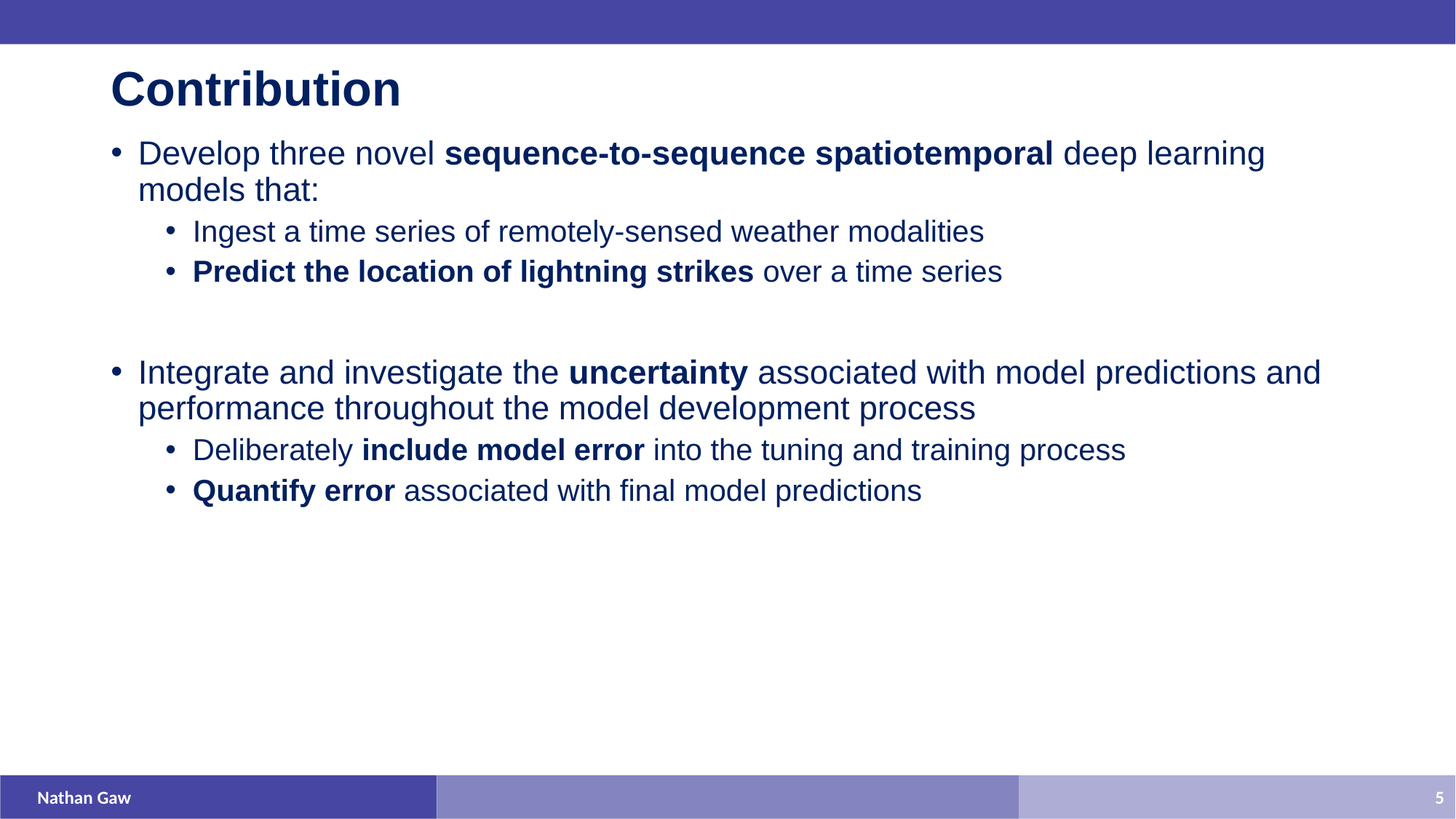

# Contribution
Develop three novel sequence-to-sequence spatiotemporal deep learning models that:
Ingest a time series of remotely-sensed weather modalities
Predict the location of lightning strikes over a time series

Integrate and investigate the uncertainty associated with model predictions and performance throughout the model development process
Deliberately include model error into the tuning and training process
Quantify error associated with final model predictions

Nathan Gaw
5